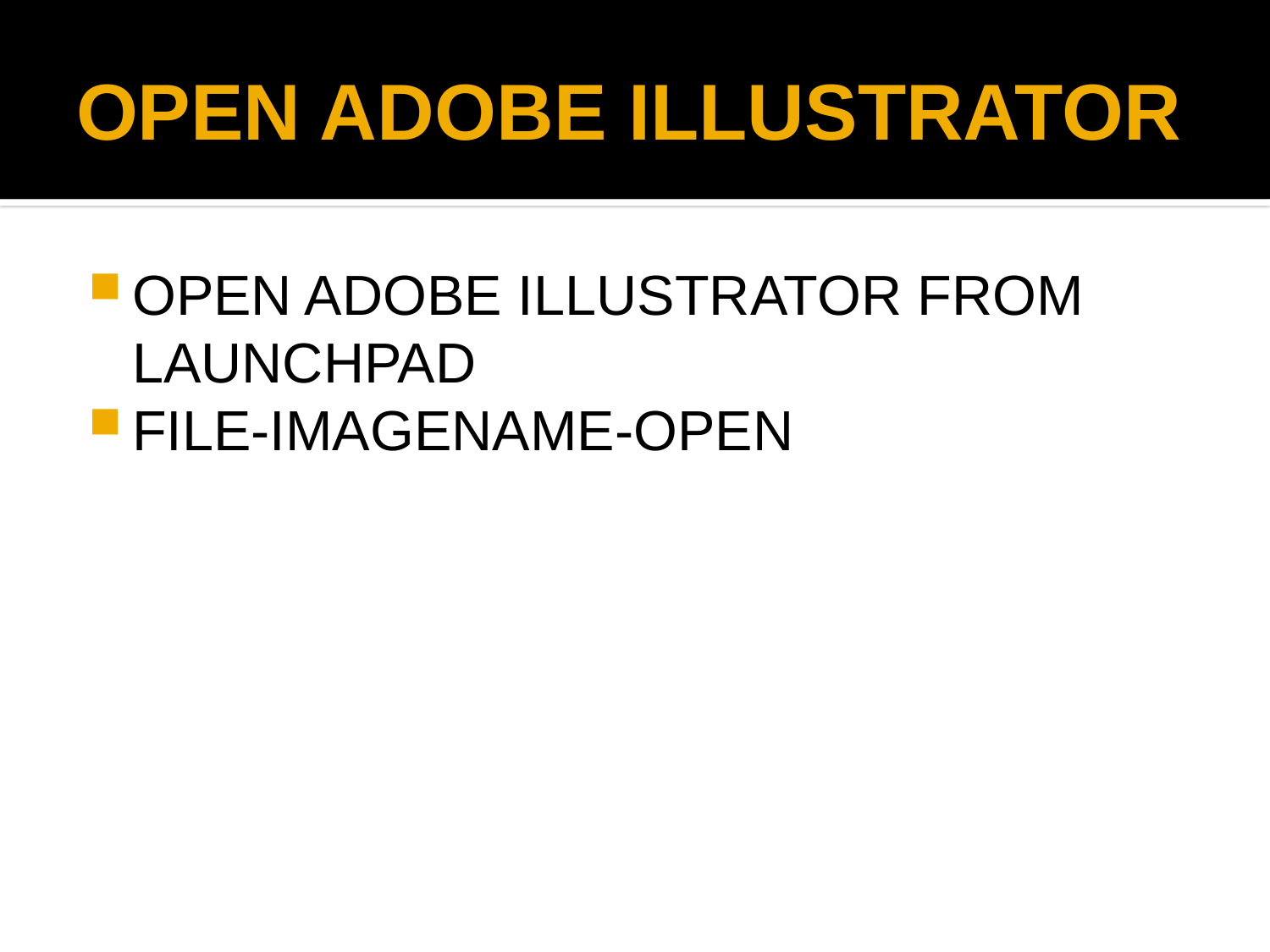

# OPEN ADOBE ILLUSTRATOR
OPEN ADOBE ILLUSTRATOR FROM LAUNCHPAD
FILE-IMAGENAME-OPEN